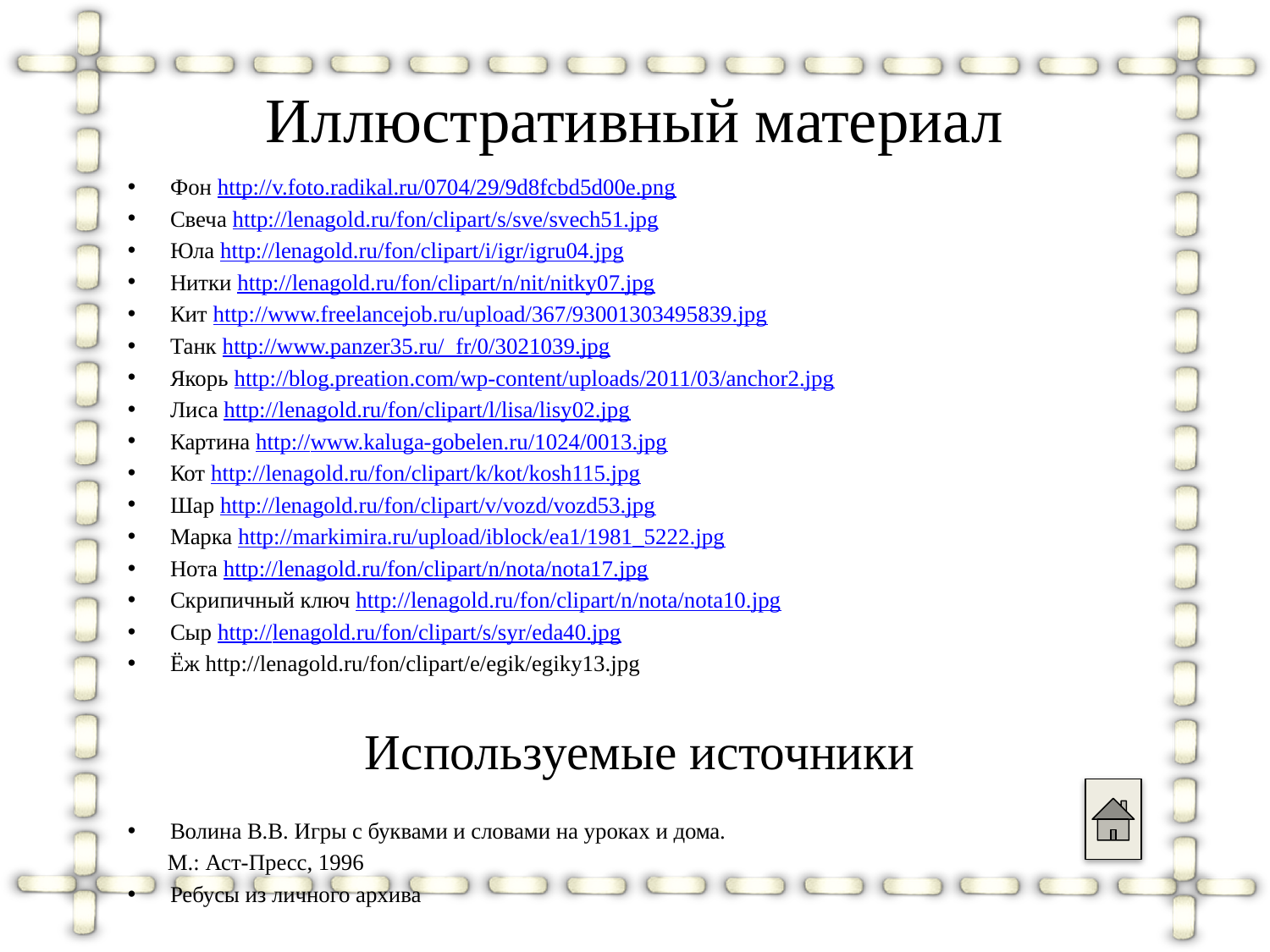

# Иллюстративный материал
Фон http://v.foto.radikal.ru/0704/29/9d8fcbd5d00e.png
Свеча http://lenagold.ru/fon/clipart/s/sve/svech51.jpg
Юла http://lenagold.ru/fon/clipart/i/igr/igru04.jpg
Нитки http://lenagold.ru/fon/clipart/n/nit/nitky07.jpg
Кит http://www.freelancejob.ru/upload/367/93001303495839.jpg
Танк http://www.panzer35.ru/_fr/0/3021039.jpg
Якорь http://blog.preation.com/wp-content/uploads/2011/03/anchor2.jpg
Лиса http://lenagold.ru/fon/clipart/l/lisa/lisy02.jpg
Картина http://www.kaluga-gobelen.ru/1024/0013.jpg
Кот http://lenagold.ru/fon/clipart/k/kot/kosh115.jpg
Шар http://lenagold.ru/fon/clipart/v/vozd/vozd53.jpg
Марка http://markimira.ru/upload/iblock/ea1/1981_5222.jpg
Нота http://lenagold.ru/fon/clipart/n/nota/nota17.jpg
Скрипичный ключ http://lenagold.ru/fon/clipart/n/nota/nota10.jpg
Сыр http://lenagold.ru/fon/clipart/s/syr/eda40.jpg
Ёж http://lenagold.ru/fon/clipart/e/egik/egiky13.jpg

Используемые источники

Волина В.В. Игры с буквами и словами на уроках и дома.
       М.: Аст-Пресс, 1996
Ребусы из личного архива